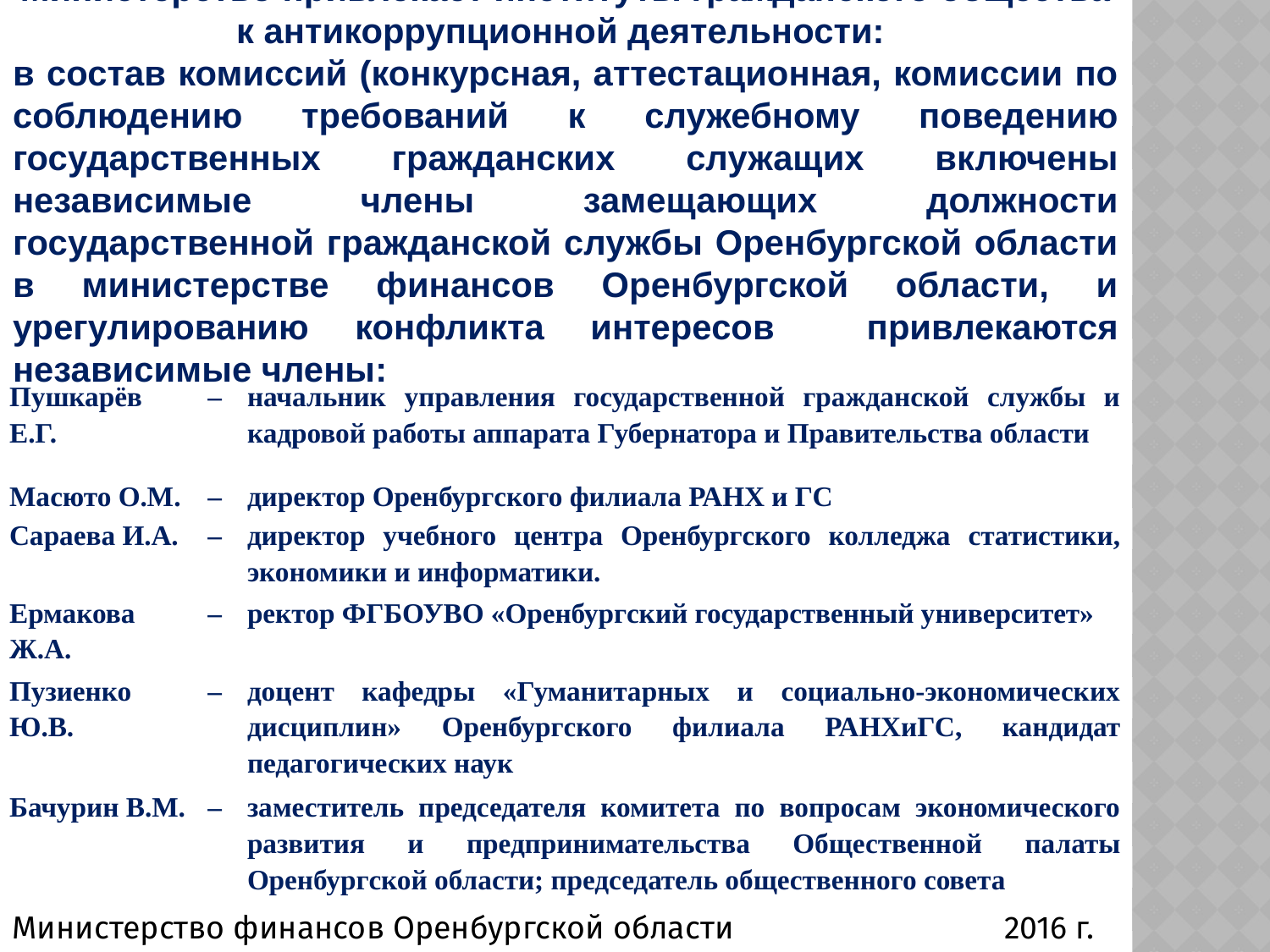

Министерство привлекает институты гражданского общества к антикоррупционной деятельности:
в состав комиссий (конкурсная, аттестационная, комиссии по соблюдению требований к служебному поведению государственных гражданских служащих включены независимые члены замещающих должности государственной гражданской службы Оренбургской области в министерстве финансов Оренбургской области, и урегулированию конфликта интересов  привлекаются независимые члены:
| Пушкарёв Е.Г. | – | начальник управления государственной гражданской службы и кадровой работы аппарата Губернатора и Правительства области |
| --- | --- | --- |
| Масюто О.М. | – | директор Оренбургского филиала РАНХ и ГС |
| Сараева И.А. | – | директор учебного центра Оренбургского колледжа статистики, экономики и информатики. |
| Ермакова Ж.А. | – | ректор ФГБОУВО «Оренбургский государственный университет» |
| Пузиенко Ю.В. | – | доцент кафедры «Гуманитарных и социально-экономических дисциплин» Оренбургского филиала РАНХиГС, кандидат педагогических наук |
| Бачурин В.М. | – | заместитель председателя комитета по вопросам экономического развития и предпринимательства Общественной палаты Оренбургской области; председатель общественного совета |
Министерство финансов Оренбургской области                                2016 г.